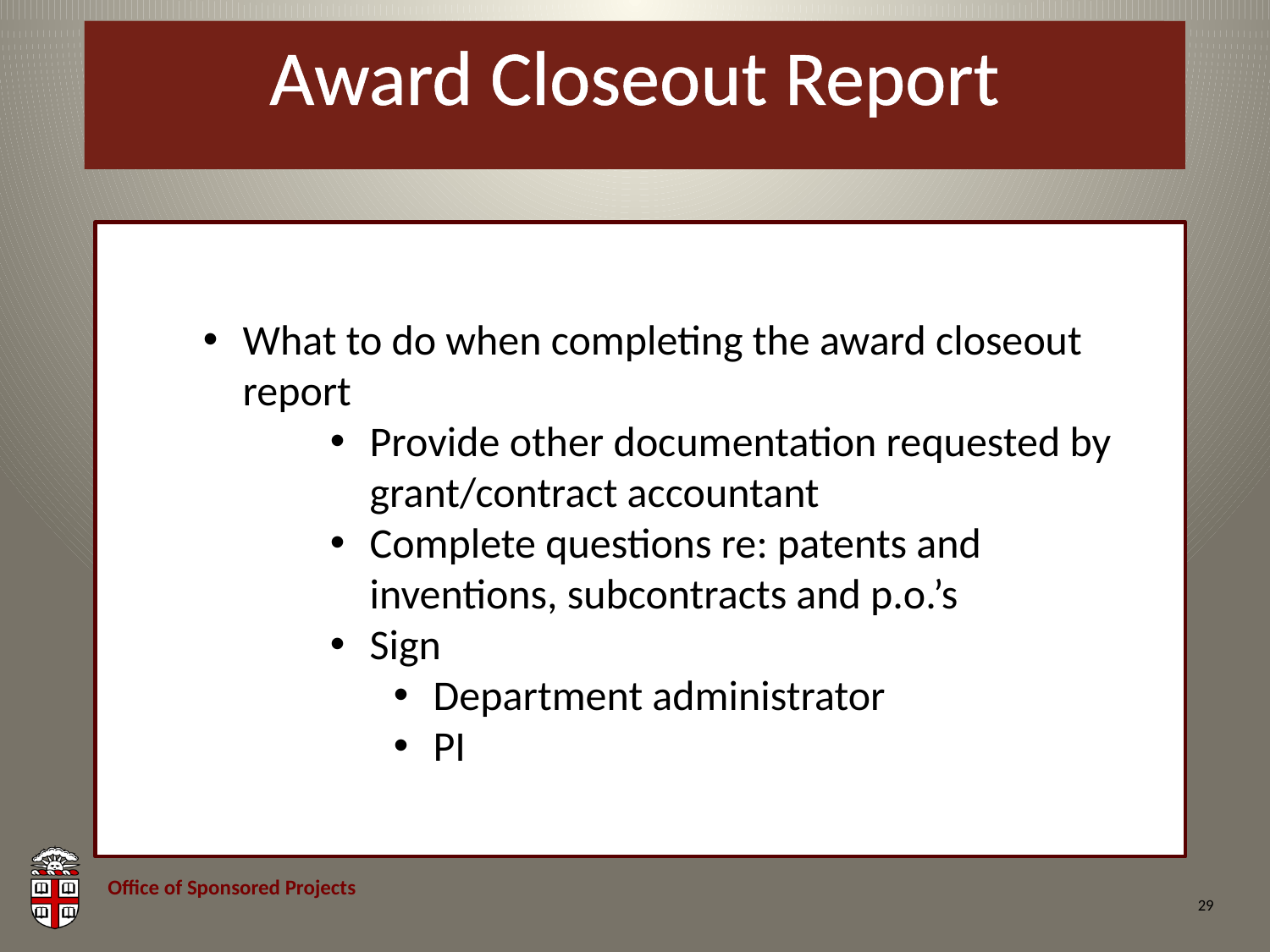

# Award Closeout Report
What to do when completing the award closeout report
Provide other documentation requested by grant/contract accountant
Complete questions re: patents and inventions, subcontracts and p.o.’s
Sign
Department administrator
PI
29